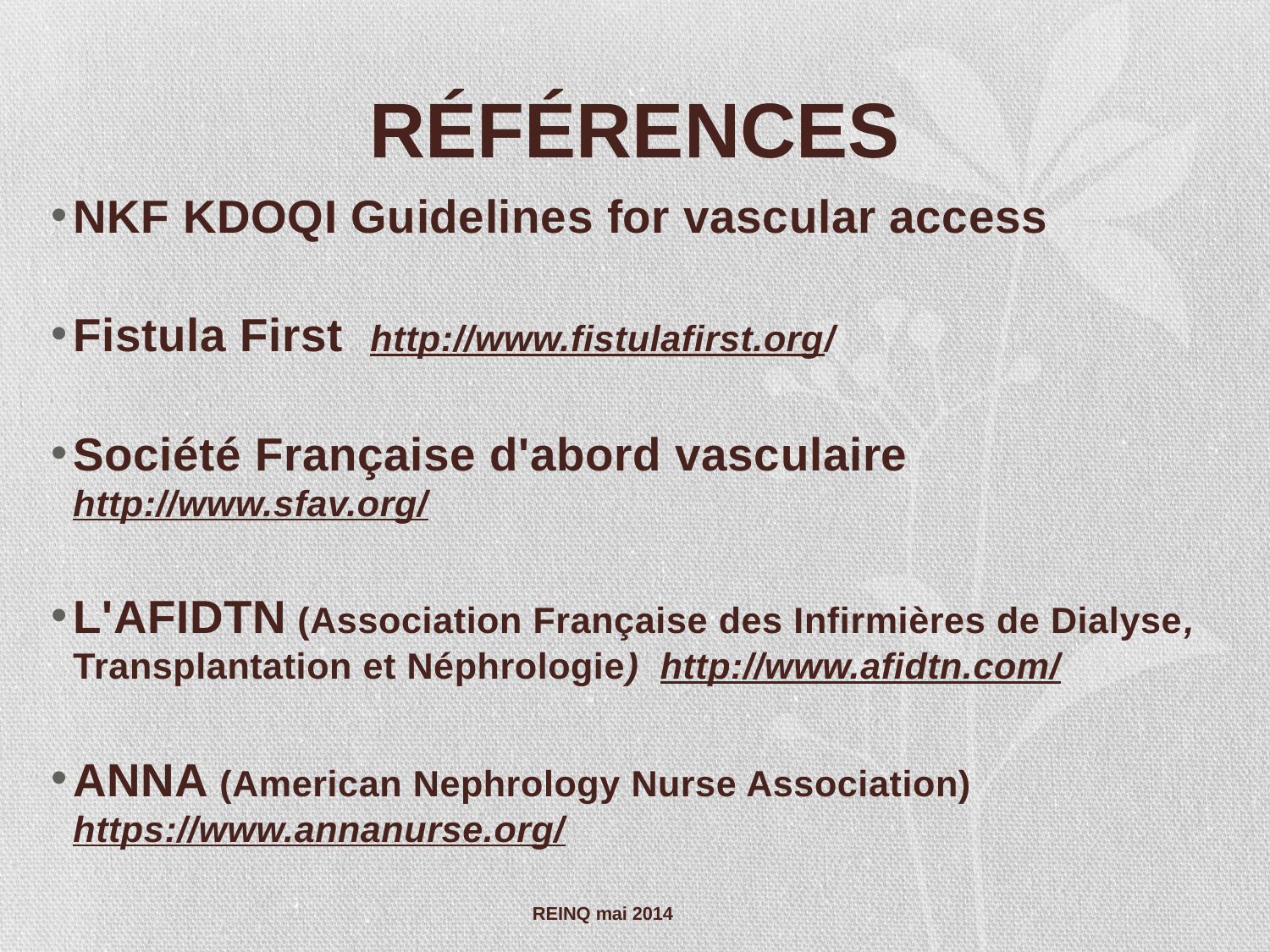

# RÉFÉRENCES
NKF KDOQI Guidelines for vascular access

Fistula First  http://www.fistulafirst.org/

Société Française d'abord vasculaire  http://www.sfav.org/

L'AFIDTN (Association Française des Infirmières de Dialyse, Transplantation et Néphrologie)  http://www.afidtn.com/

ANNA (American Nephrology Nurse Association) https://www.annanurse.org/
REINQ mai 2014